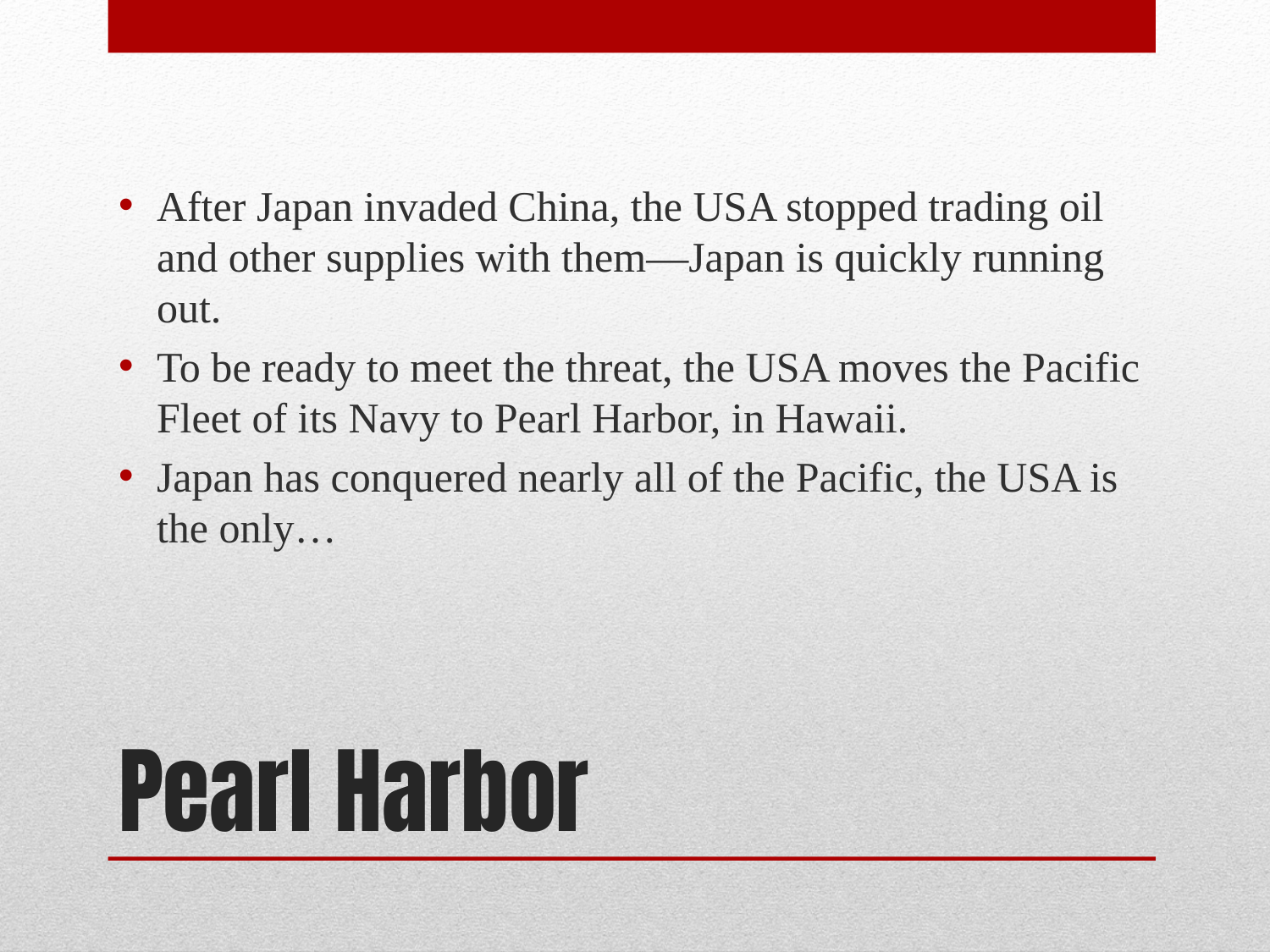

After Japan invaded China, the USA stopped trading oil and other supplies with them—Japan is quickly running out.
To be ready to meet the threat, the USA moves the Pacific Fleet of its Navy to Pearl Harbor, in Hawaii.
Japan has conquered nearly all of the Pacific, the USA is the only…
# Pearl Harbor